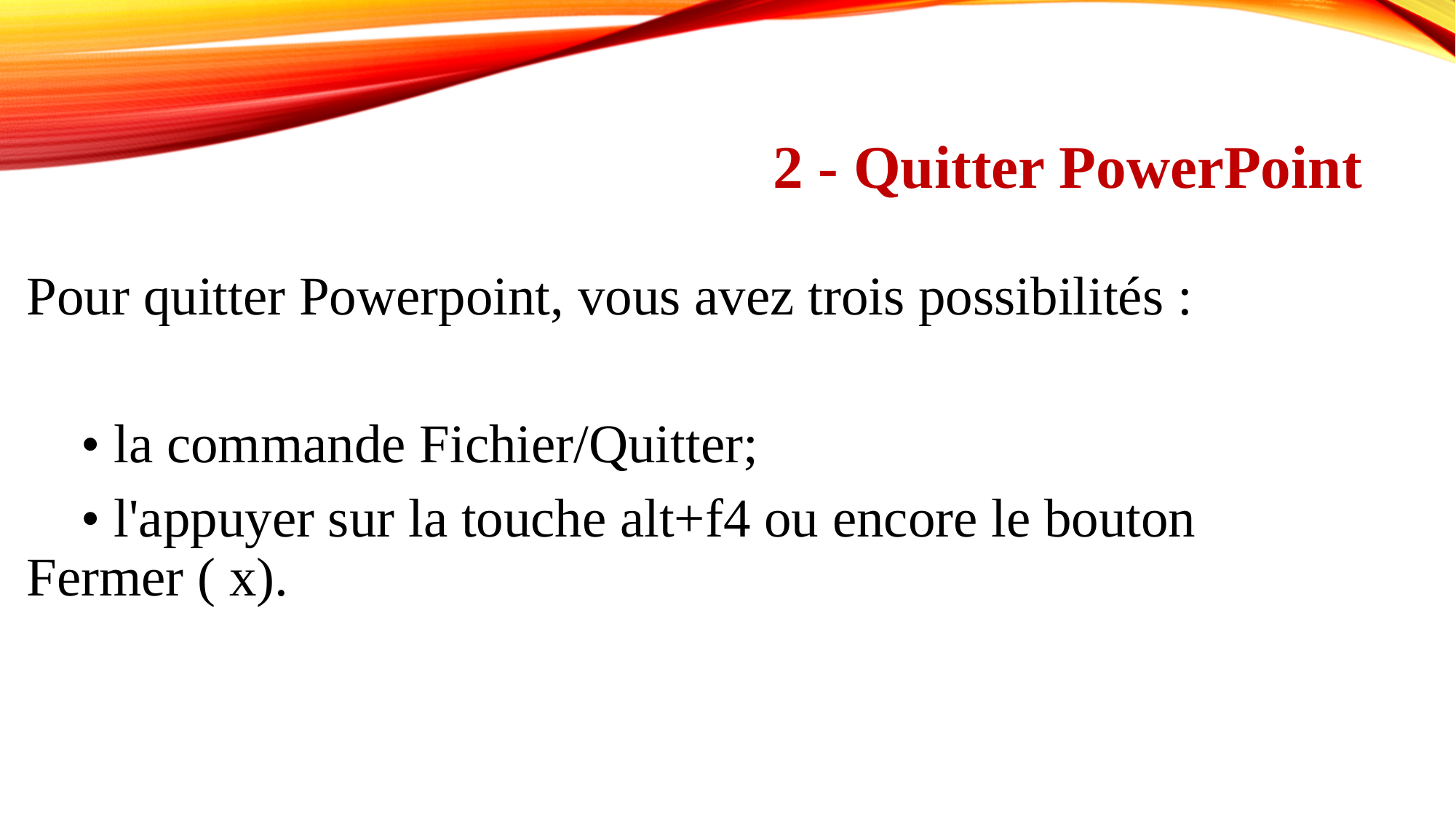

# 2 - Quitter PowerPoint
Pour quitter Powerpoint, vous avez trois possibilités :

    • la commande Fichier/Quitter;
    • l'appuyer sur la touche alt+f4 ou encore le bouton      Fermer ( x).